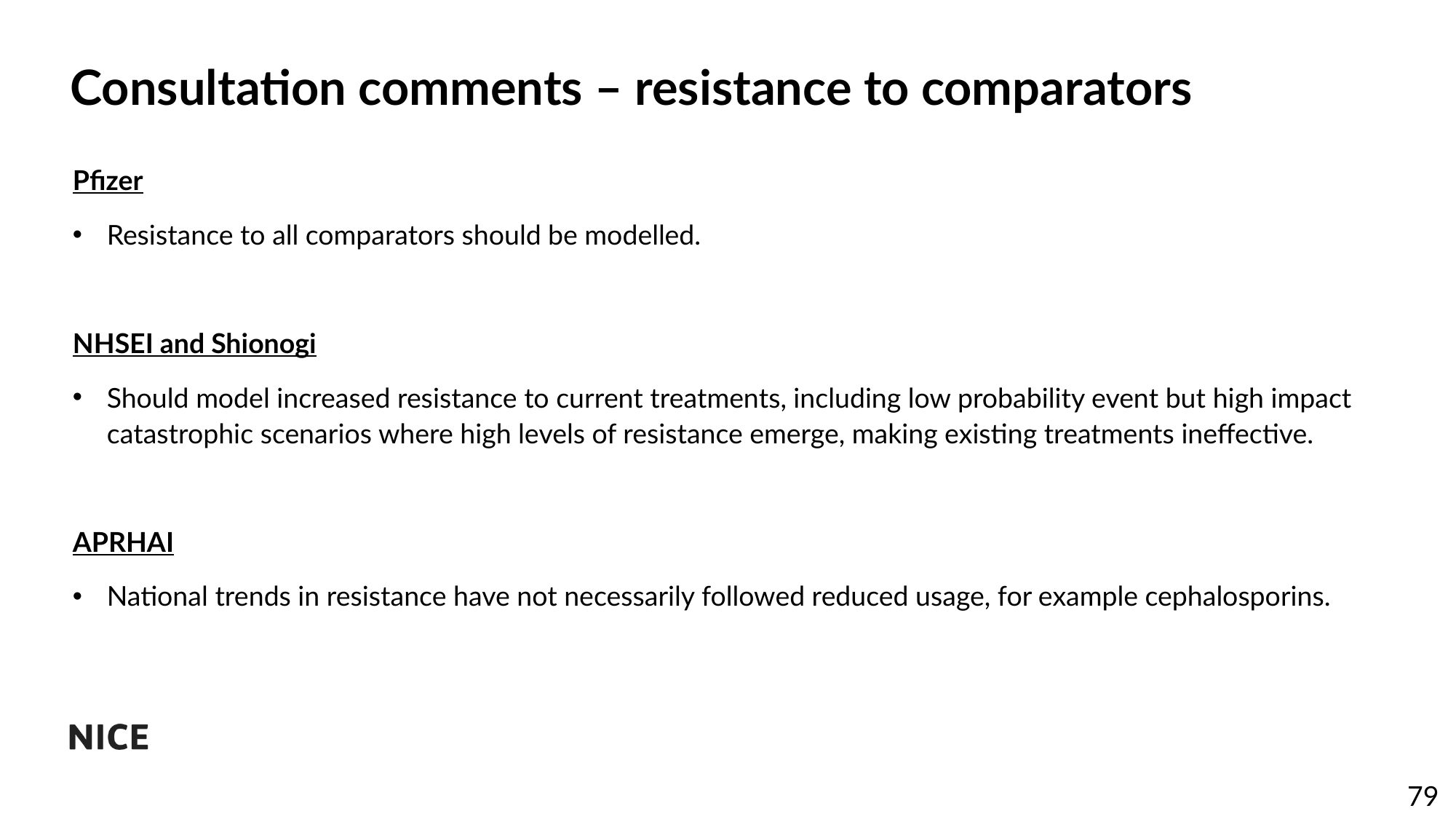

# Consultation comments – resistance to comparators
Pfizer
Resistance to all comparators should be modelled.

NHSEI and Shionogi
Should model increased resistance to current treatments, including low probability event but high impact catastrophic scenarios where high levels of resistance emerge, making existing treatments ineffective.

APRHAI
National trends in resistance have not necessarily followed reduced usage, for example cephalosporins.